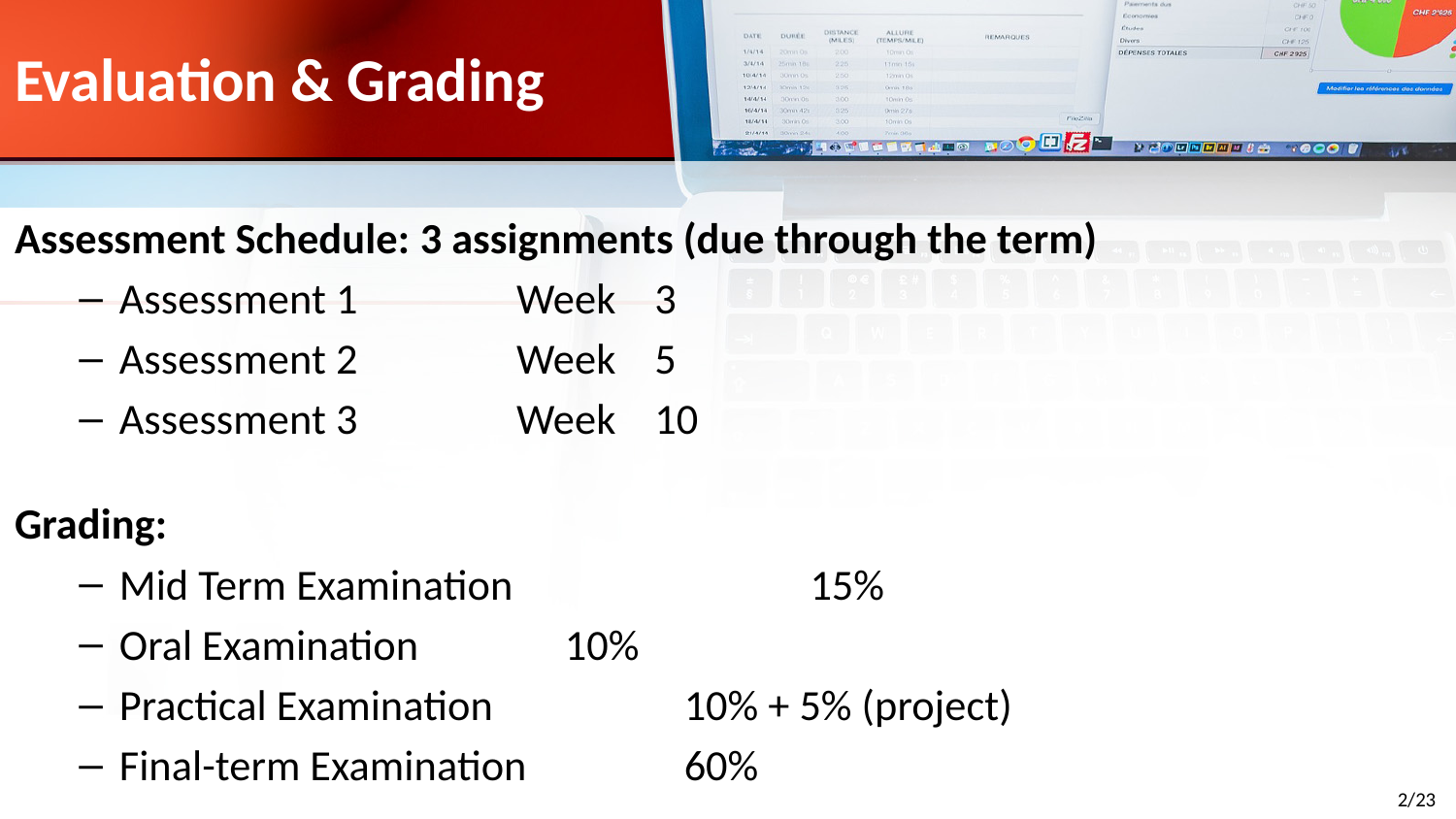

# Evaluation & Grading
Assessment Schedule: 3 assignments (due through the term)
Assessment 1	    Week    3
Assessment 2	    Week    5
Assessment 3	    Week    10

Grading:
Mid Term Examination	                      15%
Oral Examination		         10%
Practical Examination		         10% + 5% (project)
Final-term Examination		         60%

2/23